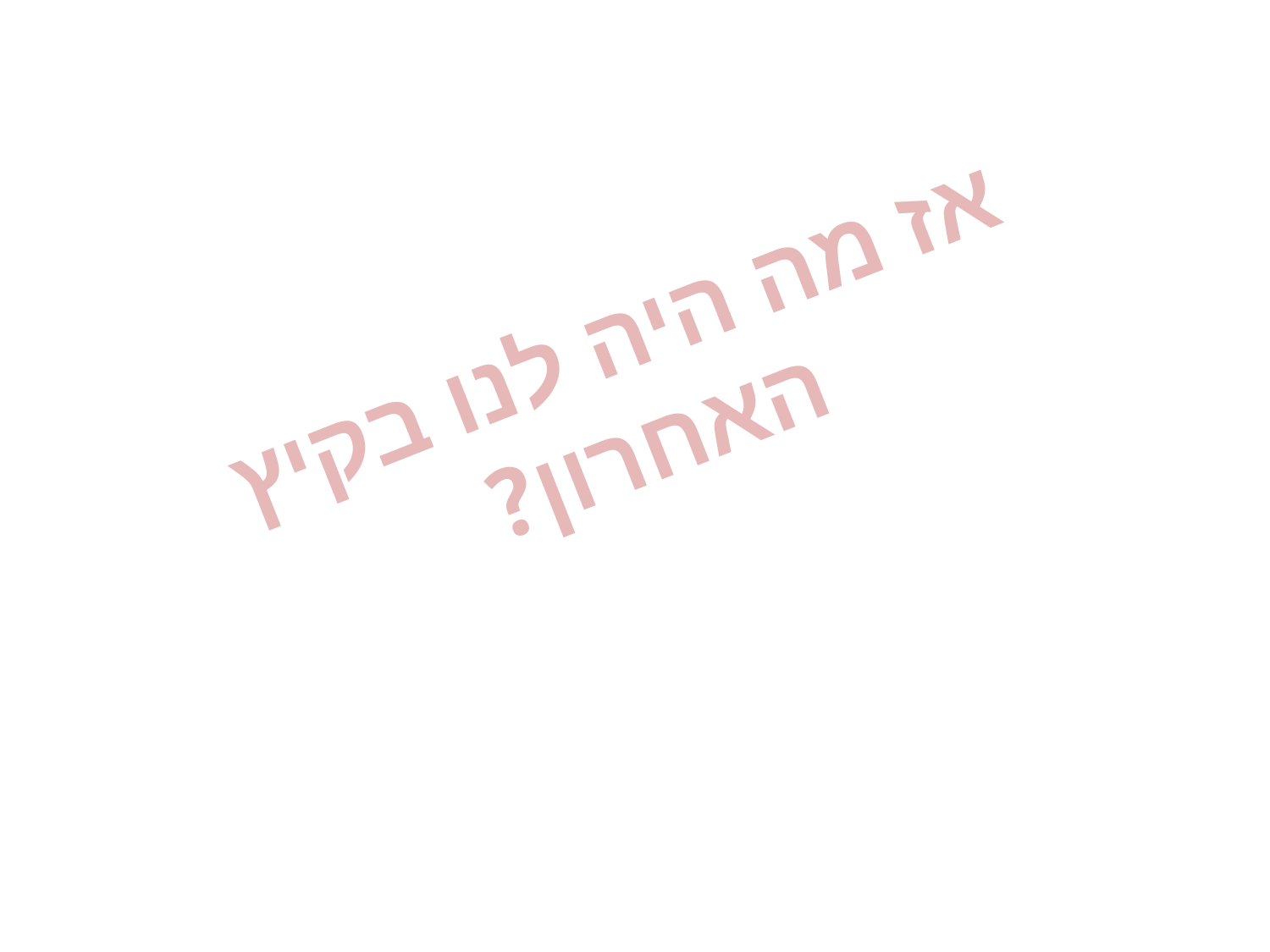

# אז מה היה לנו בקיץ האחרון?